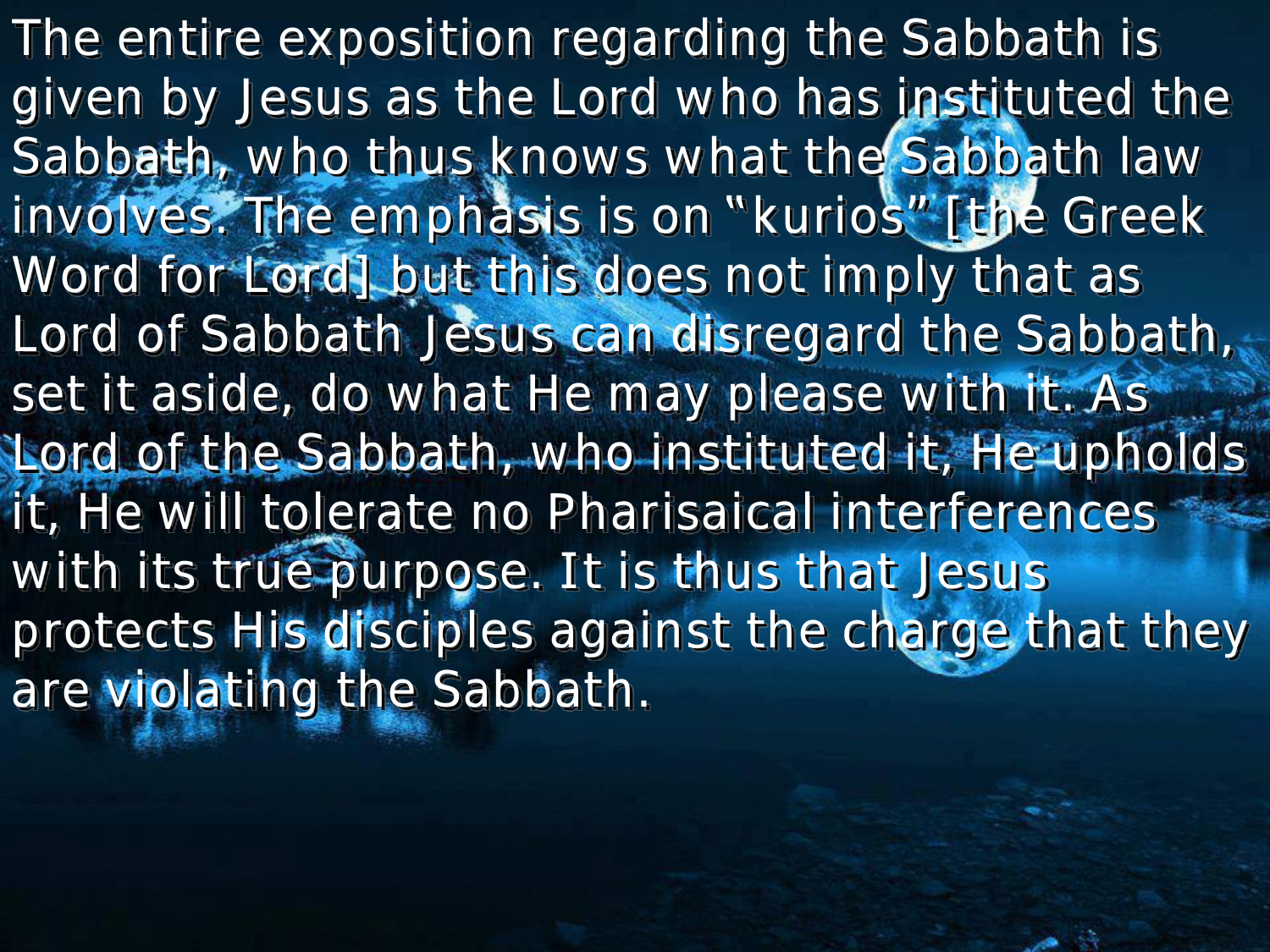

The entire exposition regarding the Sabbath is given by Jesus as the Lord who has instituted the Sabbath, who thus knows what the Sabbath law involves. The emphasis is on “kurios” [the Greek Word for Lord] but this does not imply that as Lord of Sabbath Jesus can disregard the Sabbath, set it aside, do what He may please with it. As Lord of the Sabbath, who instituted it, He upholds it, He will tolerate no Pharisaical interferences with its true purpose. It is thus that Jesus protects His disciples against the charge that they are violating the Sabbath.